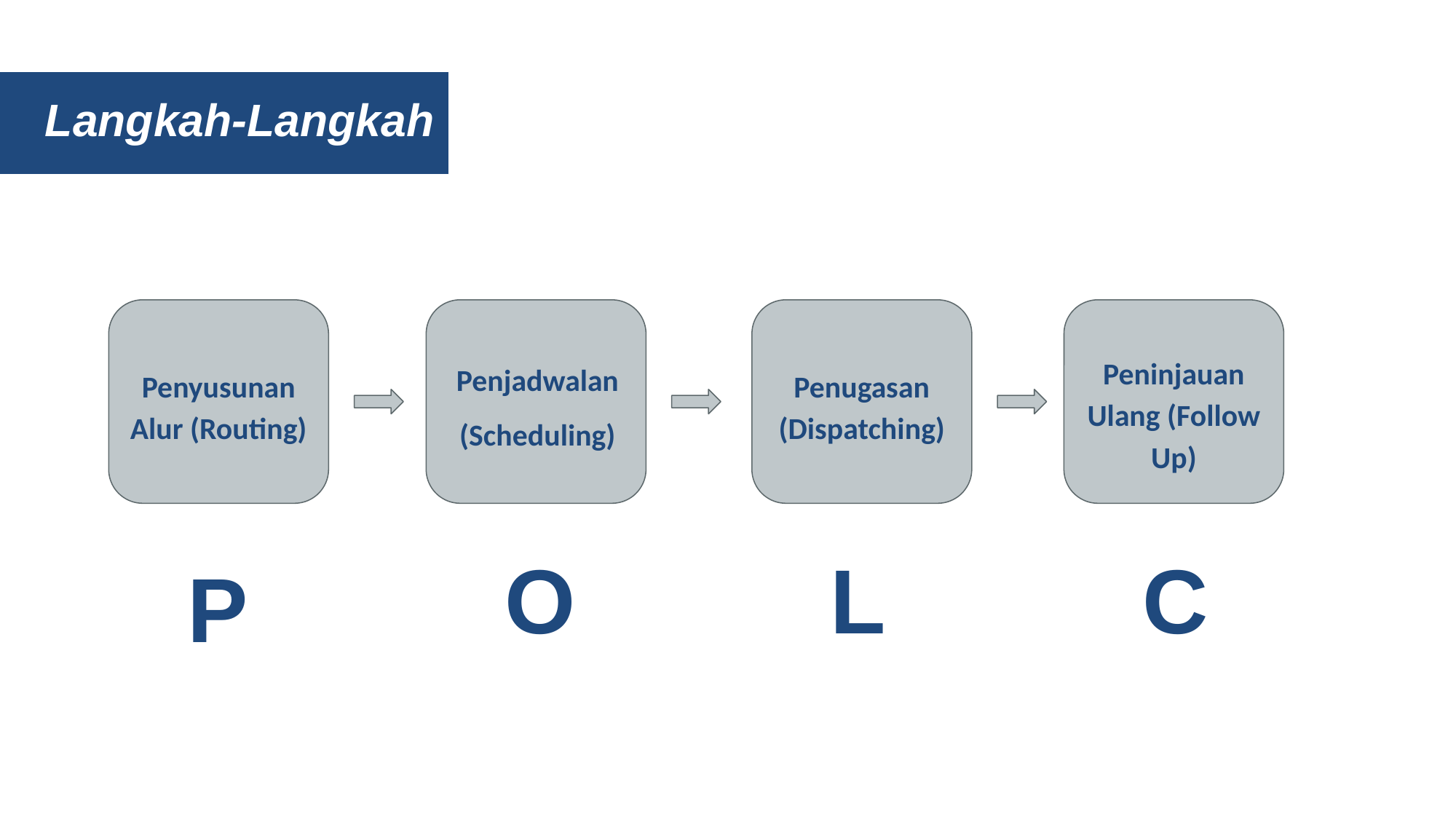

Langkah-Langkah

Peninjauan Ulang (Follow Up)
Penjadwalan
(Scheduling)
Penyusunan Alur (Routing)
Penugasan (Dispatching)

O
L
C
P